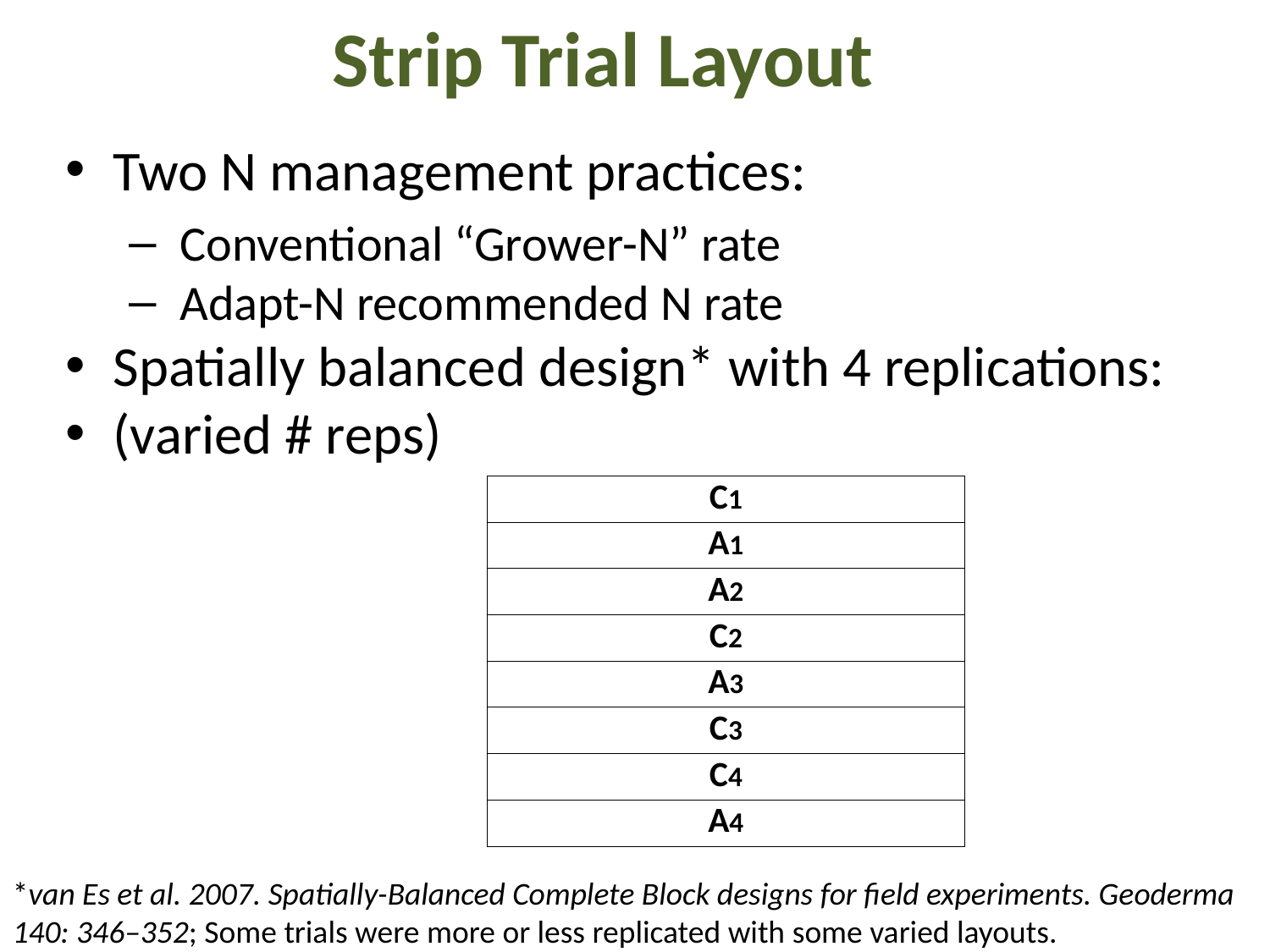

Strip Trial Layout
Two N management practices:
 Conventional “Grower-N” rate
 Adapt-N recommended N rate
Spatially balanced design* with 4 replications:
(varied # reps)

| C1 |
| --- |
| A1 |
| A2 |
| C2 |
| A3 |
| C3 |
| C4 |
| A4 |
*van Es et al. 2007. Spatially-Balanced Complete Block designs for field experiments. Geoderma 140: 346–352; Some trials were more or less replicated with some varied layouts.